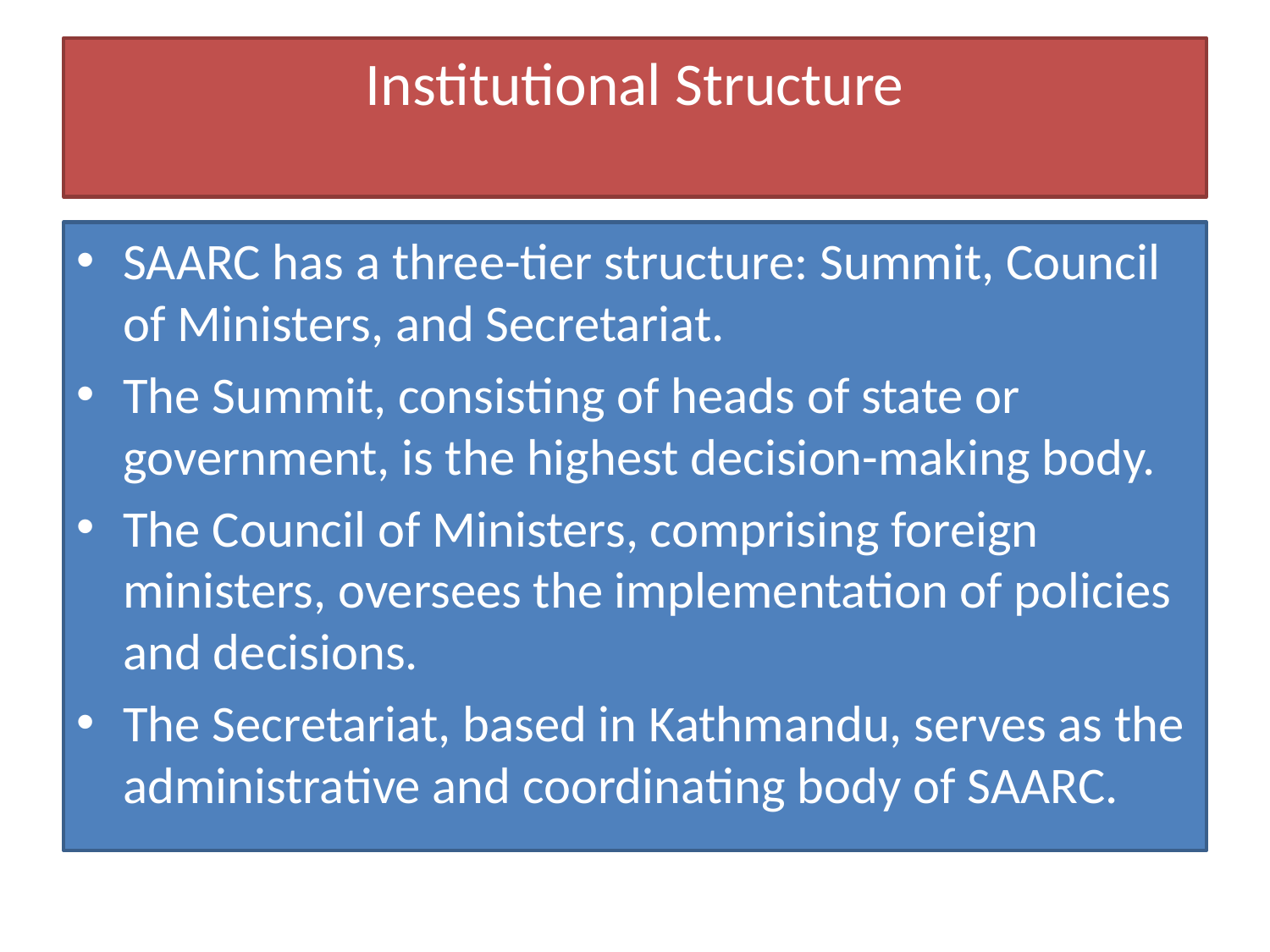

# Institutional Structure
SAARC has a three-tier structure: Summit, Council of Ministers, and Secretariat.
The Summit, consisting of heads of state or government, is the highest decision-making body.
The Council of Ministers, comprising foreign ministers, oversees the implementation of policies and decisions.
The Secretariat, based in Kathmandu, serves as the administrative and coordinating body of SAARC.